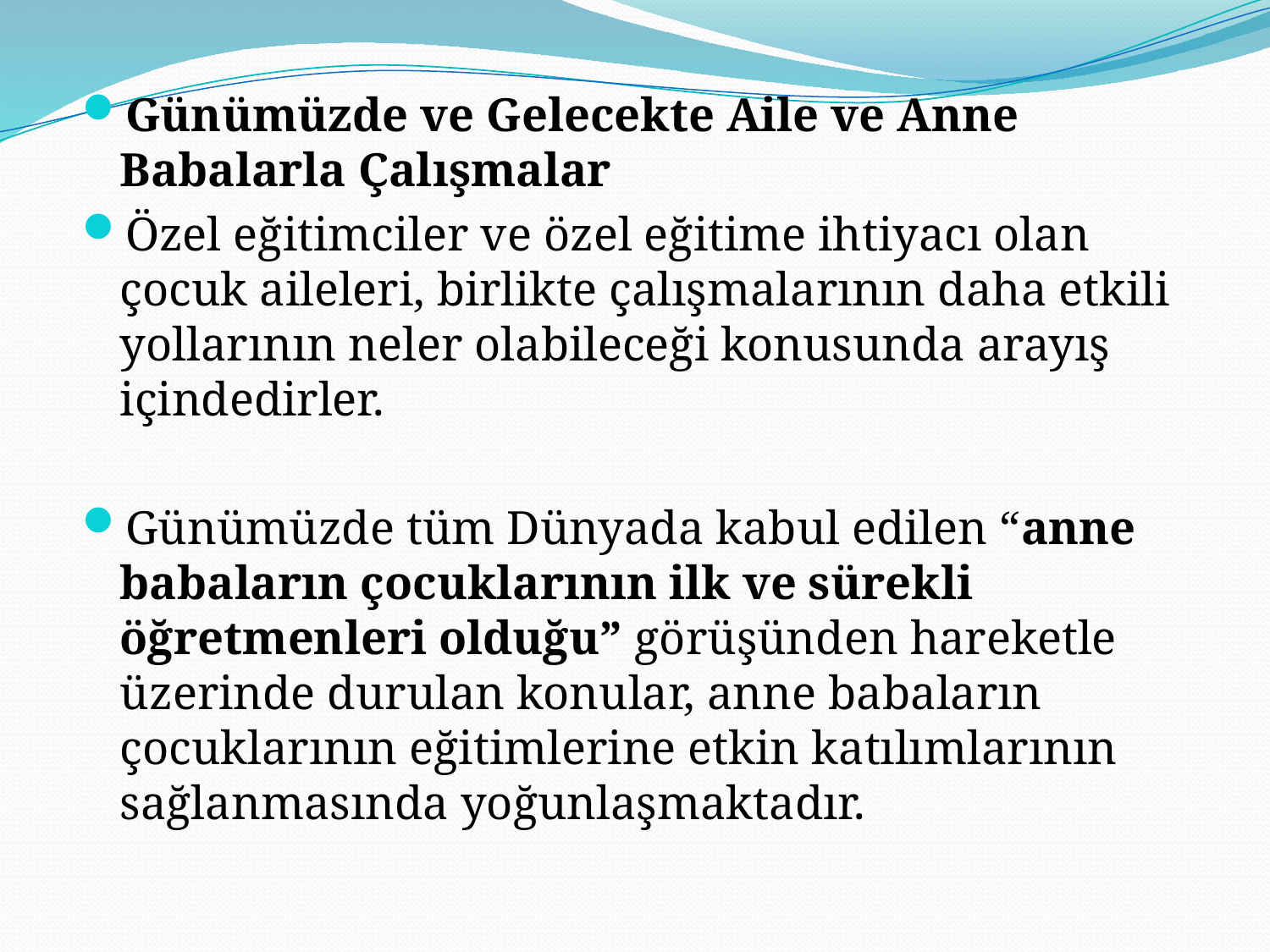

Günümüzde ve Gelecekte Aile ve Anne Babalarla Çalışmalar
Özel eğitimciler ve özel eğitime ihtiyacı olan çocuk aileleri, birlikte çalışmalarının daha etkili yollarının neler olabileceği konusunda arayış içindedirler.

Günümüzde tüm Dünyada kabul edilen “anne babaların çocuklarının ilk ve sürekli öğretmenleri olduğu” görüşünden hareketle üzerinde durulan konular, anne babaların çocuklarının eğitimlerine etkin katılımlarının sağlanmasında yoğunlaşmaktadır.